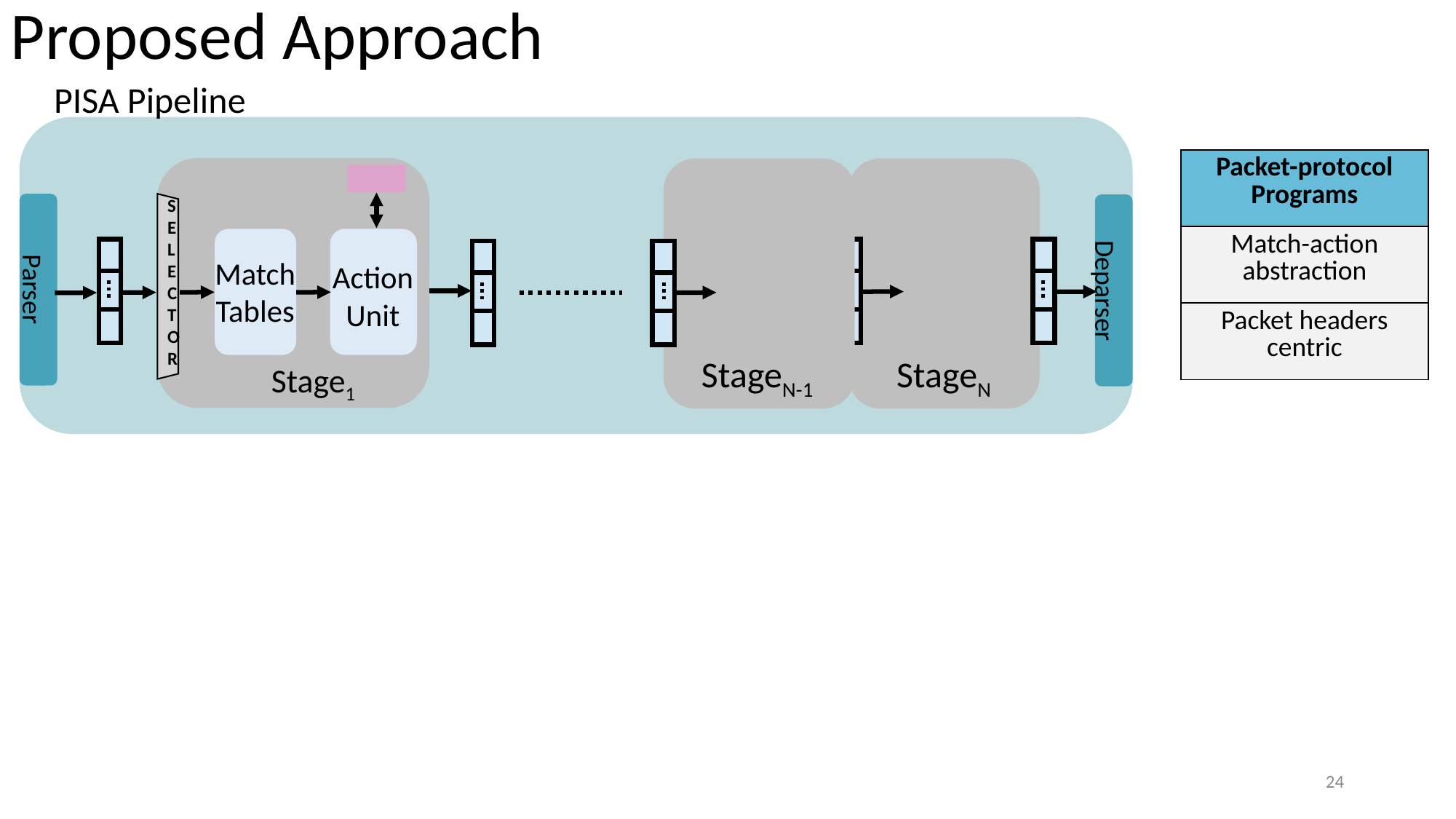

Proposed Approach
PISA Pipeline

S
E
L
E
C
T
O
R

Match Tables
Action Unit

Stage1

Parser
Deparser
StageN-1
StageN
| Packet-protocol Programs |
| --- |
| Match-action abstraction |
| Packet headers centric |
24